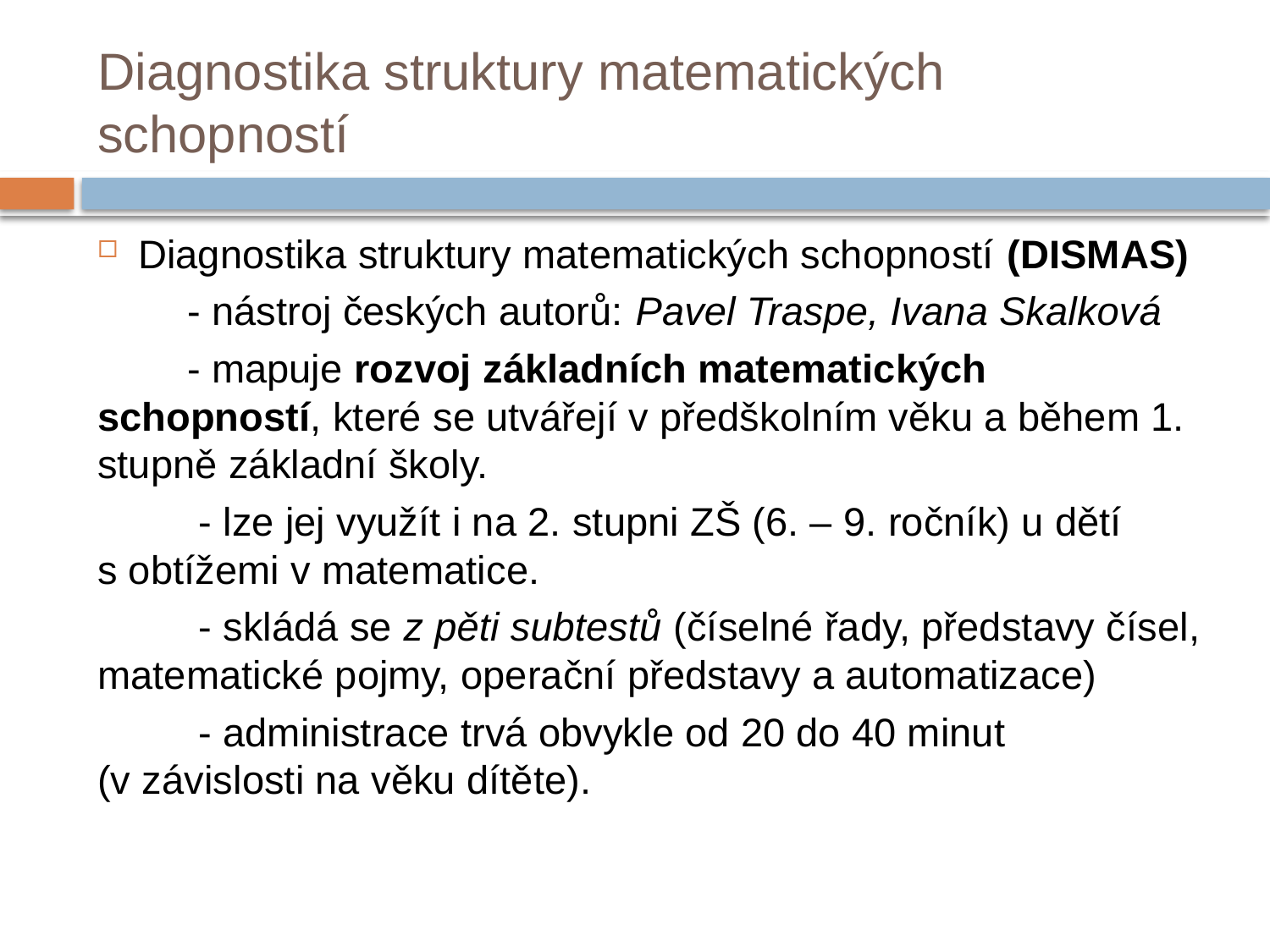

# Diagnostika struktury matematických schopností
Diagnostika struktury matematických schopností (DISMAS)
        - nástroj českých autorů: Pavel Traspe, Ivana Skalková
        - mapuje rozvoj základních matematických schopností, které se utvářejí v předškolním věku a během 1. stupně základní školy.
         - lze jej využít i na 2. stupni ZŠ (6. – 9. ročník) u dětí s obtížemi v matematice.
         - skládá se z pěti subtestů (číselné řady, představy čísel, matematické pojmy, operační představy a automatizace)
         - administrace trvá obvykle od 20 do 40 minut (v závislosti na věku dítěte).